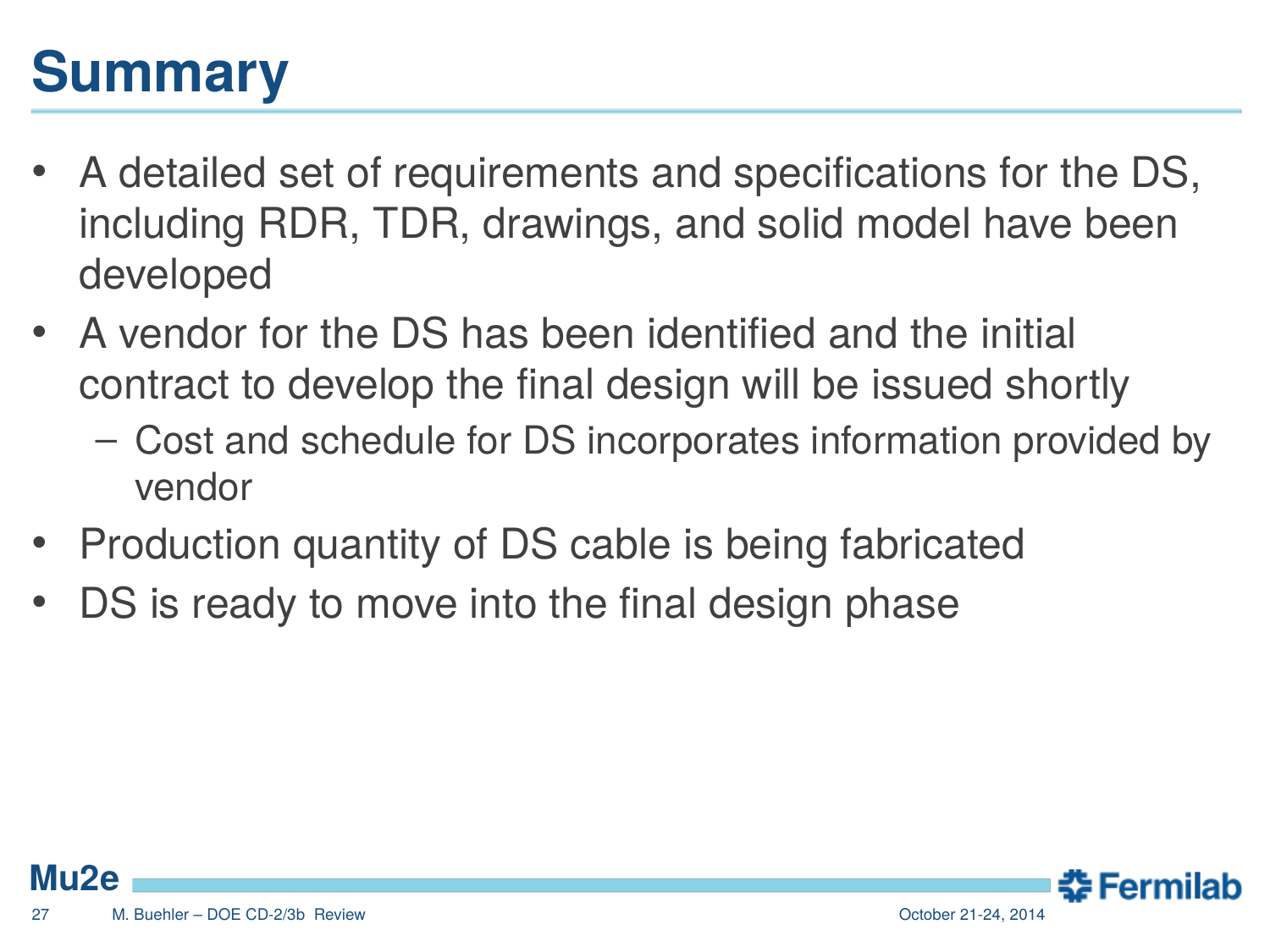

# Summary
A detailed set of requirements and specifications for the DS, including RDR, TDR, drawings, and solid model have been developed
A vendor for the DS has been identified and the initial contract to develop the final design will be issued shortly
Cost and schedule for DS incorporates information provided by vendor
Production quantity of DS cable is being fabricated
DS is ready to move into the final design phase

27
M. Buehler – DOE CD-2/3b  Review
October 21-24, 2014